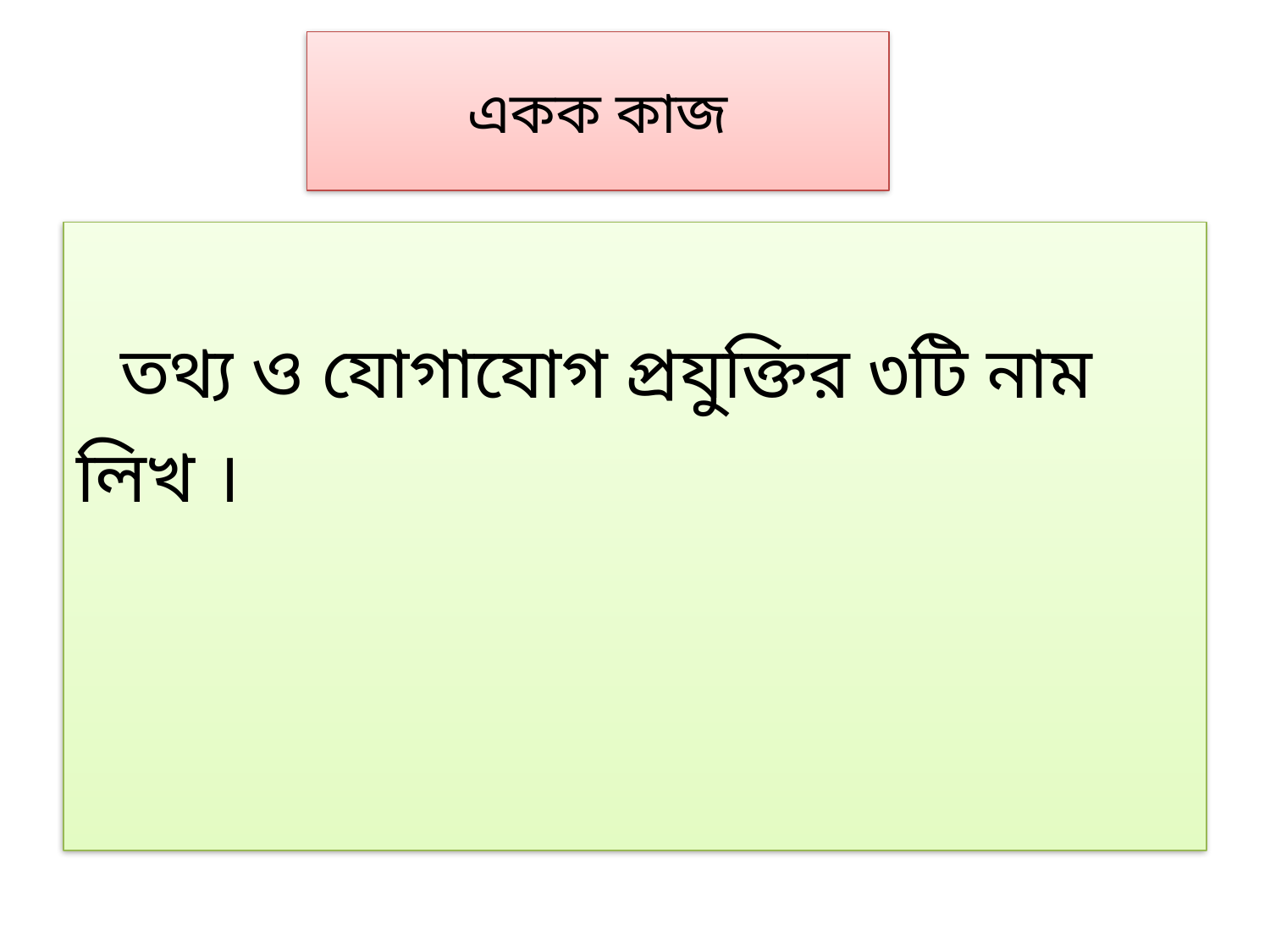

# একক কাজ
 তথ্য ও যোগাযোগ প্রযুক্তির ৩টি নাম লিখ ।